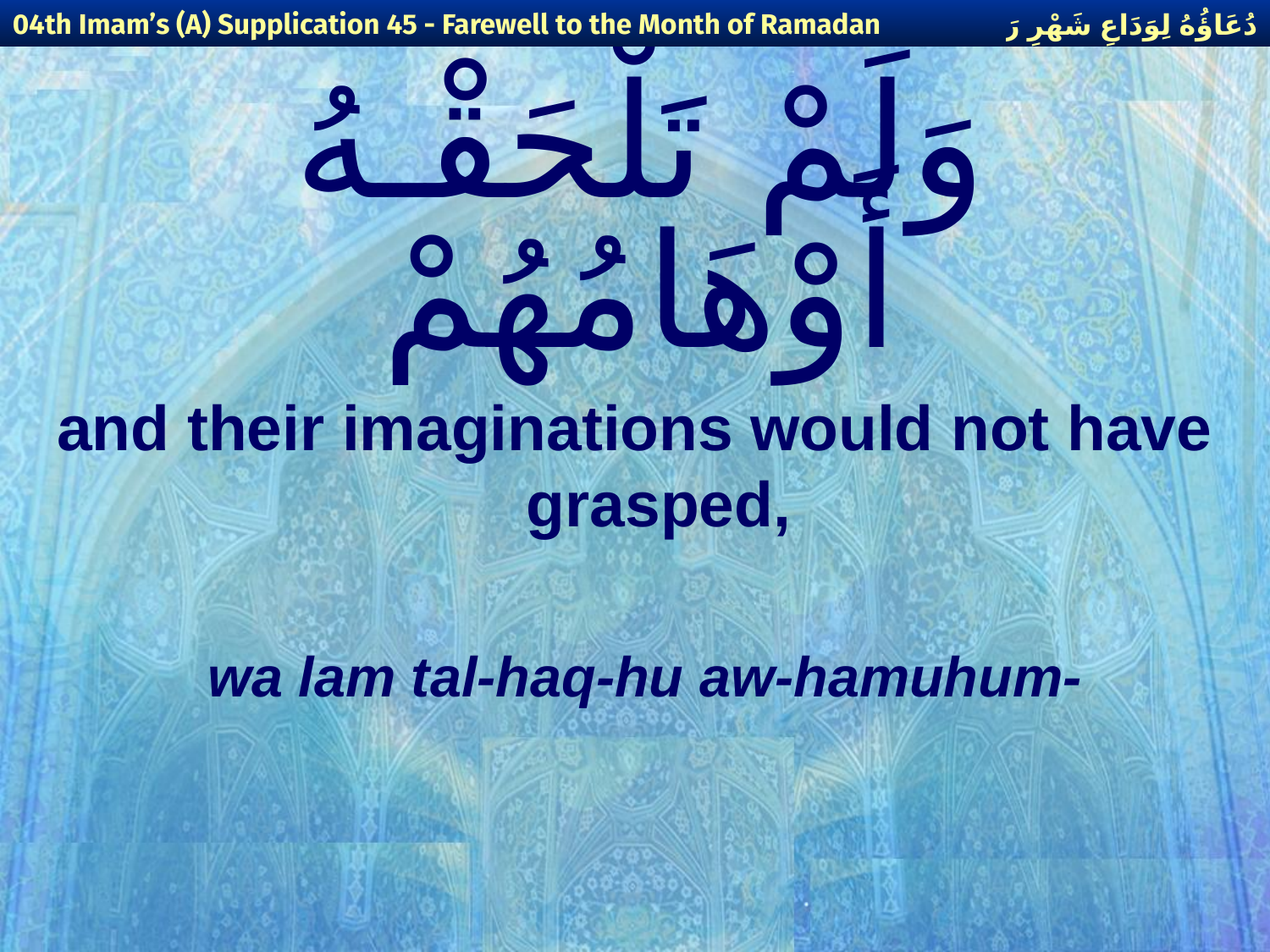

دُعَاؤُهُ لِوَدَاعِ شَهْرِ رَمَضَانَ
04th Imam’s (A) Supplication 45 - Farewell to the Month of Ramadan
# وَلَمْ تَلْحَقْـهُ أَوْهَامُهُمْ
and their imaginations would not have grasped,
wa lam tal-haq-hu aw-hamuhum-